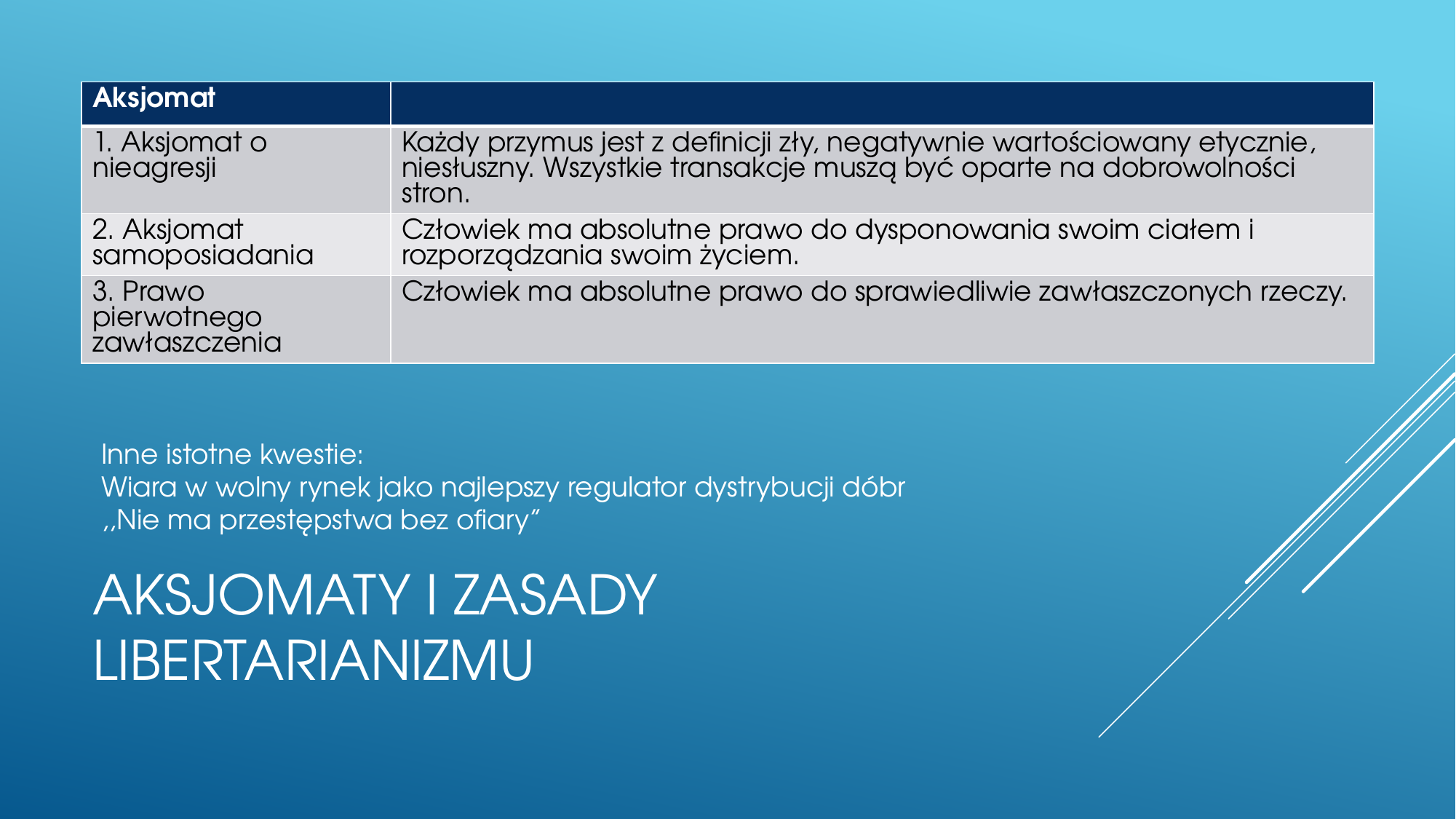

| Aksjomat |  |
| --- | --- |
| 1. Aksjomat o nieagresji | Każdy przymus jest z definicji zły, negatywnie wartościowany etycznie, niesłuszny. Wszystkie transakcje muszą być oparte na dobrowolności stron. |
| 2. Aksjomat samoposiadania | Człowiek ma absolutne prawo do dysponowania swoim ciałem i rozporządzania swoim życiem. |
| 3. Prawo pierwotnego zawłaszczenia | Człowiek ma absolutne prawo do sprawiedliwie zawłaszczonych rzeczy. |
Inne istotne kwestie:
Wiara w wolny rynek jako najlepszy regulator dystrybucji dóbr
,,Nie ma przestępstwa bez ofiary”

# Aksjomaty i zasady libertarianizmu